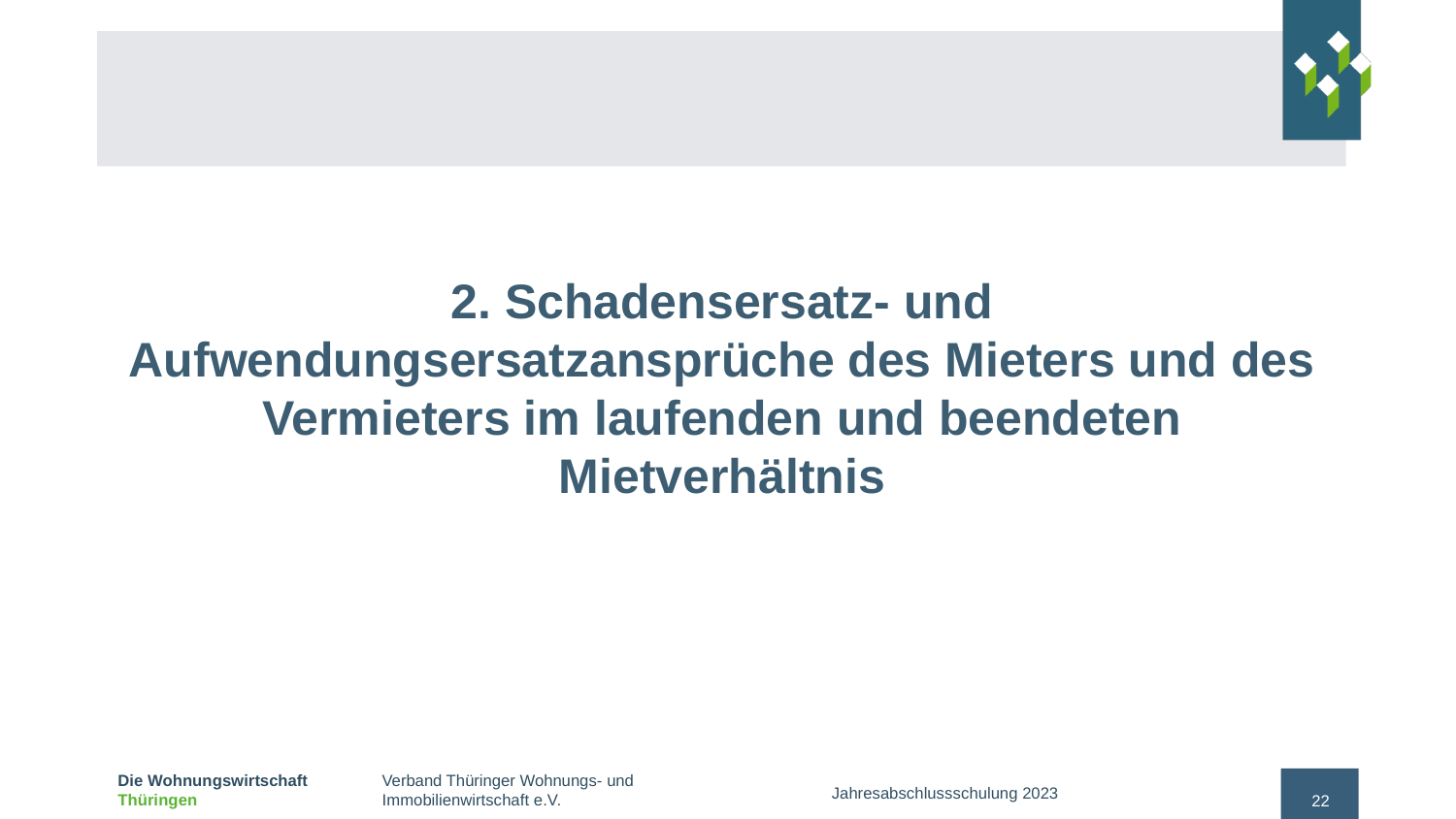

#

2. Schadensersatz- und Aufwendungsersatzansprüche des Mieters und des Vermieters im laufenden und beendeten Mietverhältnis
Jahresabschlussschulung 2023